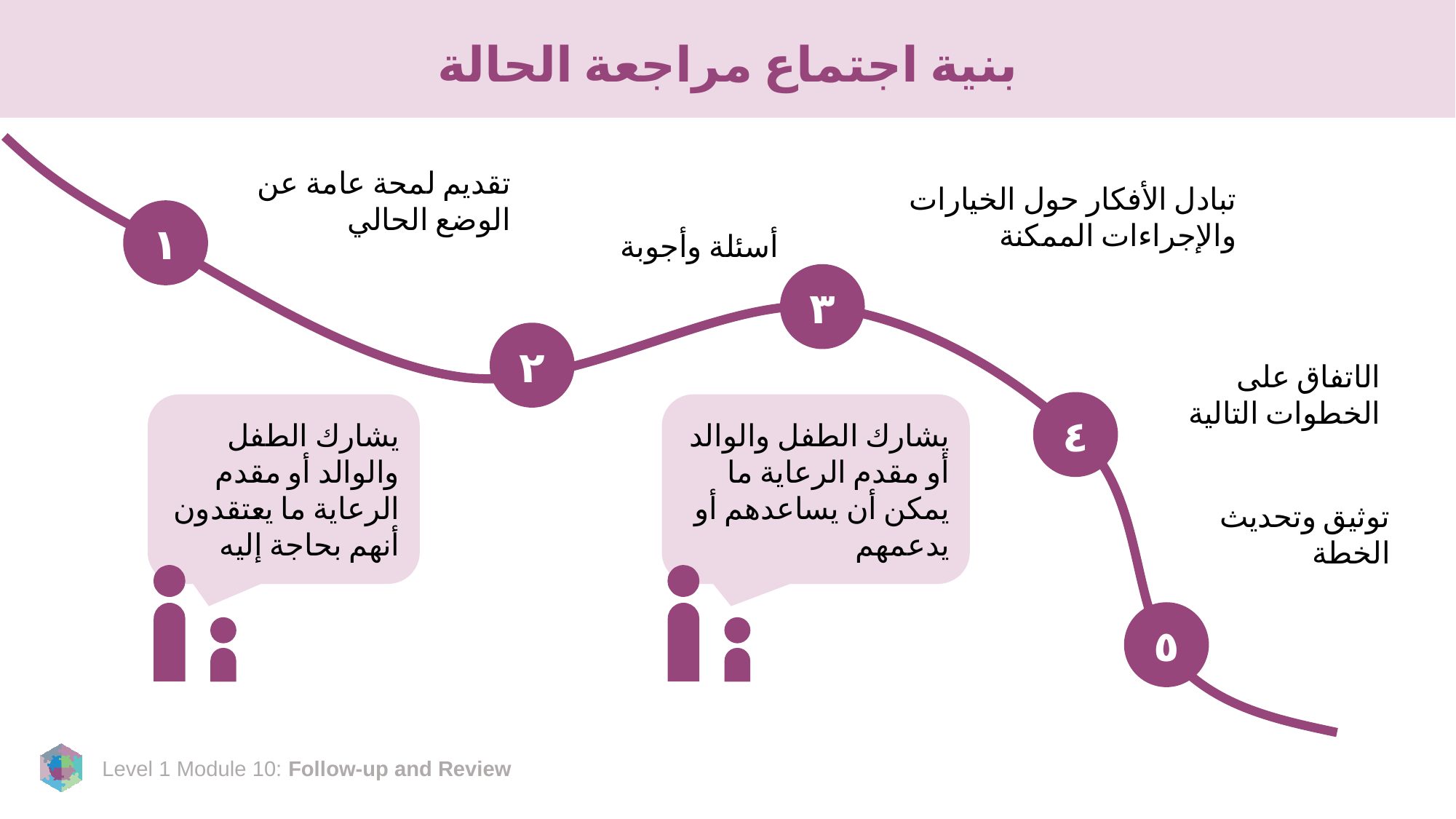

# بنية اجتماع مراجعة الحالة

تقديم لمحة عامة عن الوضع الحالي
تبادل الأفكار حول الخيارات والإجراءات الممكنة
١
أسئلة وأجوبة
٣
٢
الاتفاق على الخطوات التالية
٤
يشارك الطفل والوالد أو مقدم الرعاية ما يعتقدون أنهم بحاجة إليه
يشارك الطفل والوالد أو مقدم الرعاية ما يمكن أن يساعدهم أو يدعمهم
توثيق وتحديث الخطة

٥